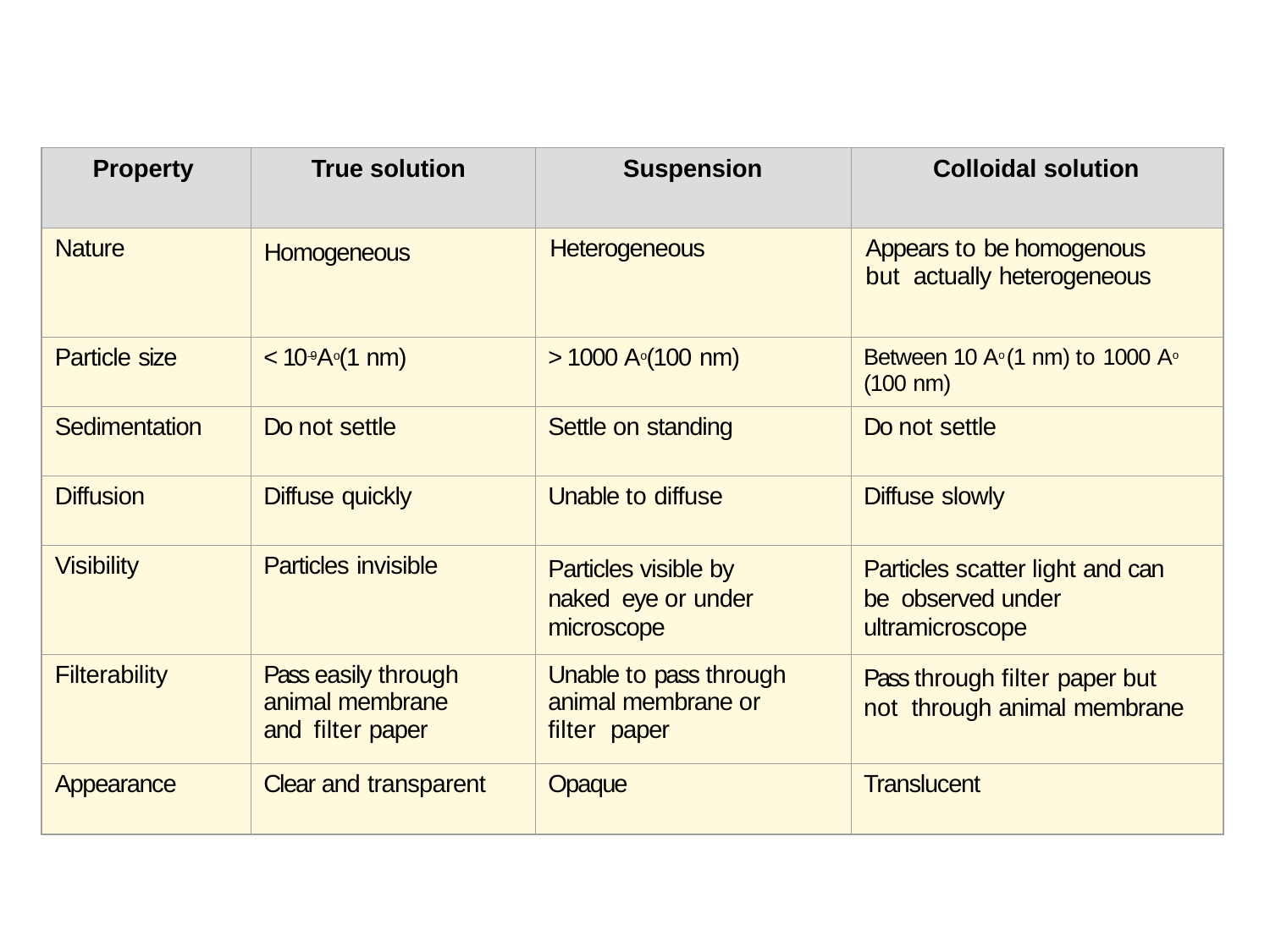

| Property | True solution | Suspension | Colloidal solution |
| --- | --- | --- | --- |
| Nature | Homogeneous | Heterogeneous | Appears to be homogenous but actually heterogeneous |
| Particle size | < 10–9 Ao (1 nm) | > 1000 Ao (100 nm) | Between 10 Ao (1 nm) to 1000 Ao (100 nm) |
| Sedimentation | Do not settle | Settle on standing | Do not settle |
| Diffusion | Diffuse quickly | Unable to diffuse | Diffuse slowly |
| Visibility | Particles invisible | Particles visible by naked eye or under microscope | Particles scatter light and can be observed under ultramicroscope |
| Filterability | Pass easily through animal membrane and filter paper | Unable to pass through animal membrane or filter paper | Pass through filter paper but not through animal membrane |
| Appearance | Clear and transparent | Opaque | Translucent |